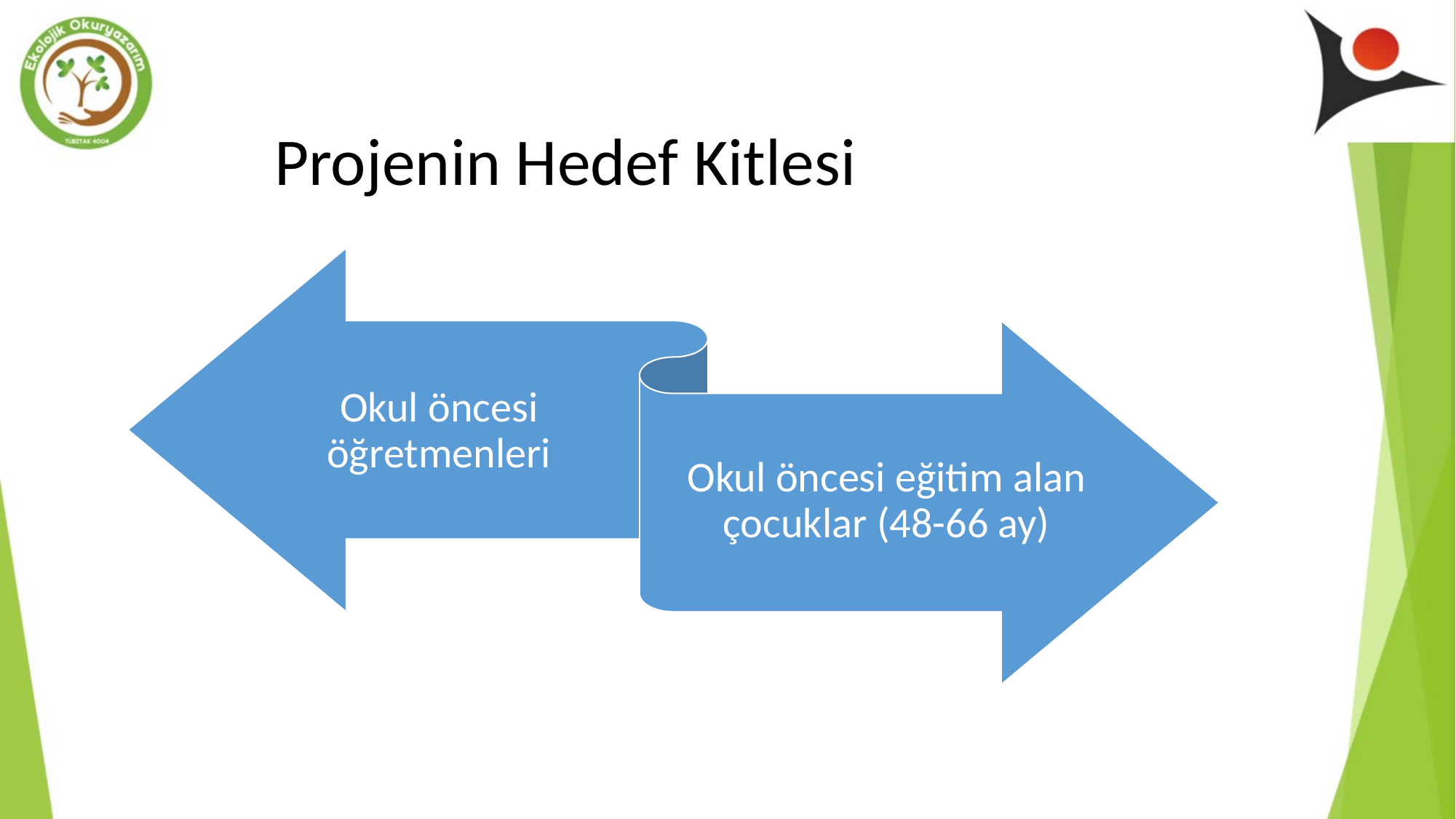

# Projenin Hedef Kitlesi

Okul öncesi öğretmenleri
Okul öncesi eğitim alan çocuklar (48-66 ay)